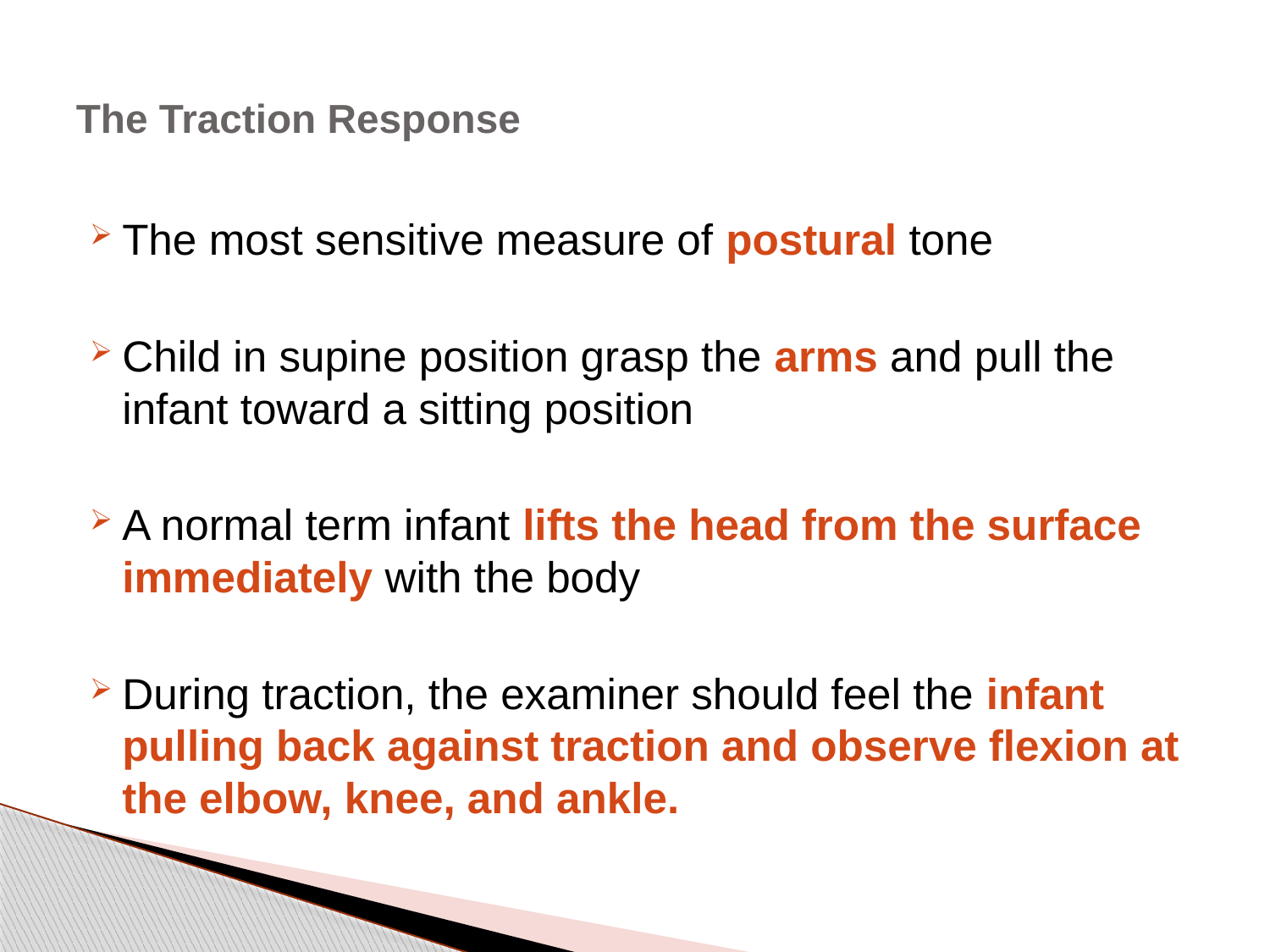

# The Traction Response
The most sensitive measure of postural tone

Child in supine position grasp the arms and pull the infant toward a sitting position

A normal term infant lifts the head from the surface immediately with the body

During traction, the examiner should feel the infant pulling back against traction and observe flexion at the elbow, knee, and ankle.